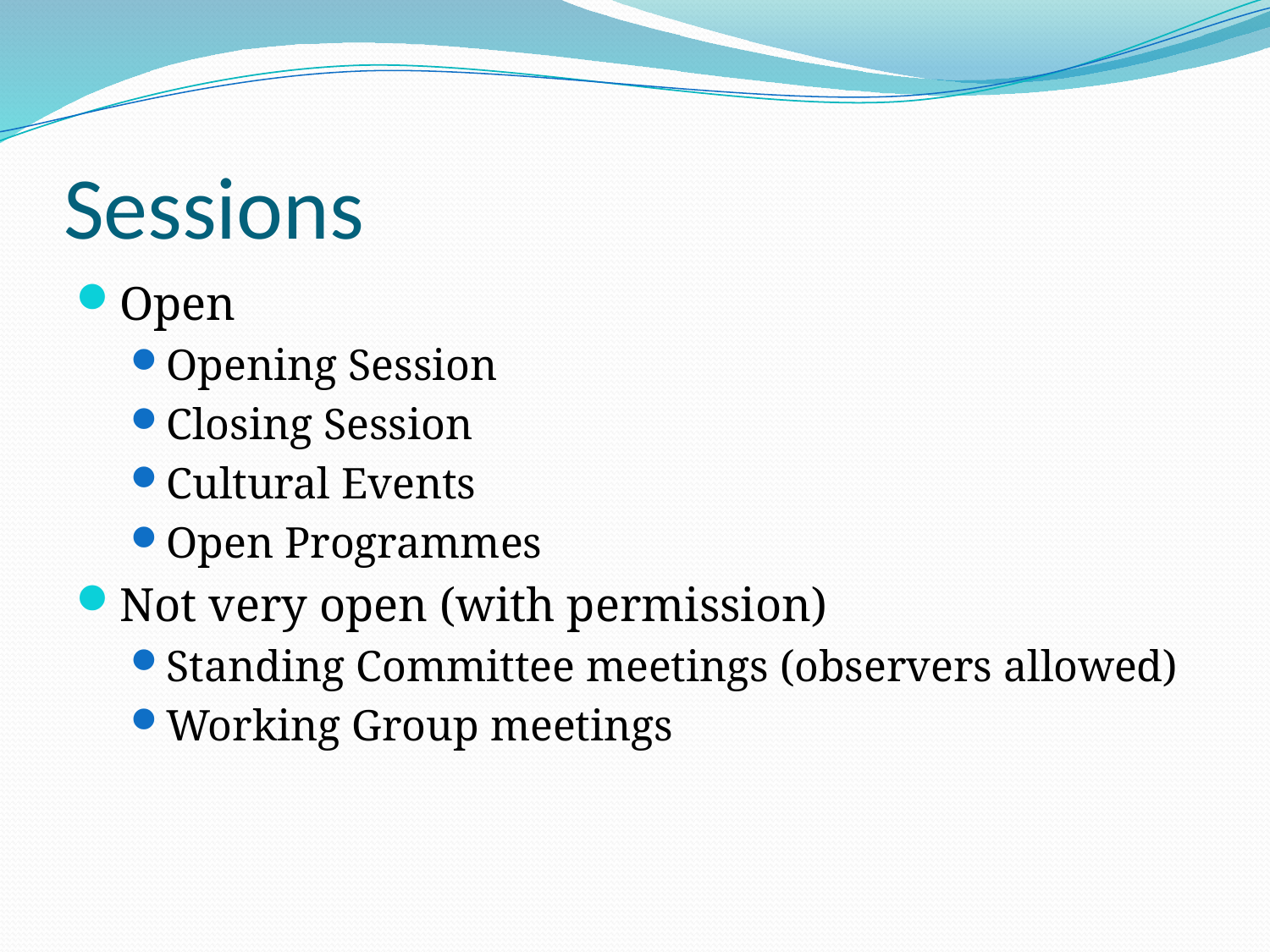

# Sessions
Open
Opening Session
Closing Session
Cultural Events
Open Programmes
Not very open (with permission)
Standing Committee meetings (observers allowed)
Working Group meetings